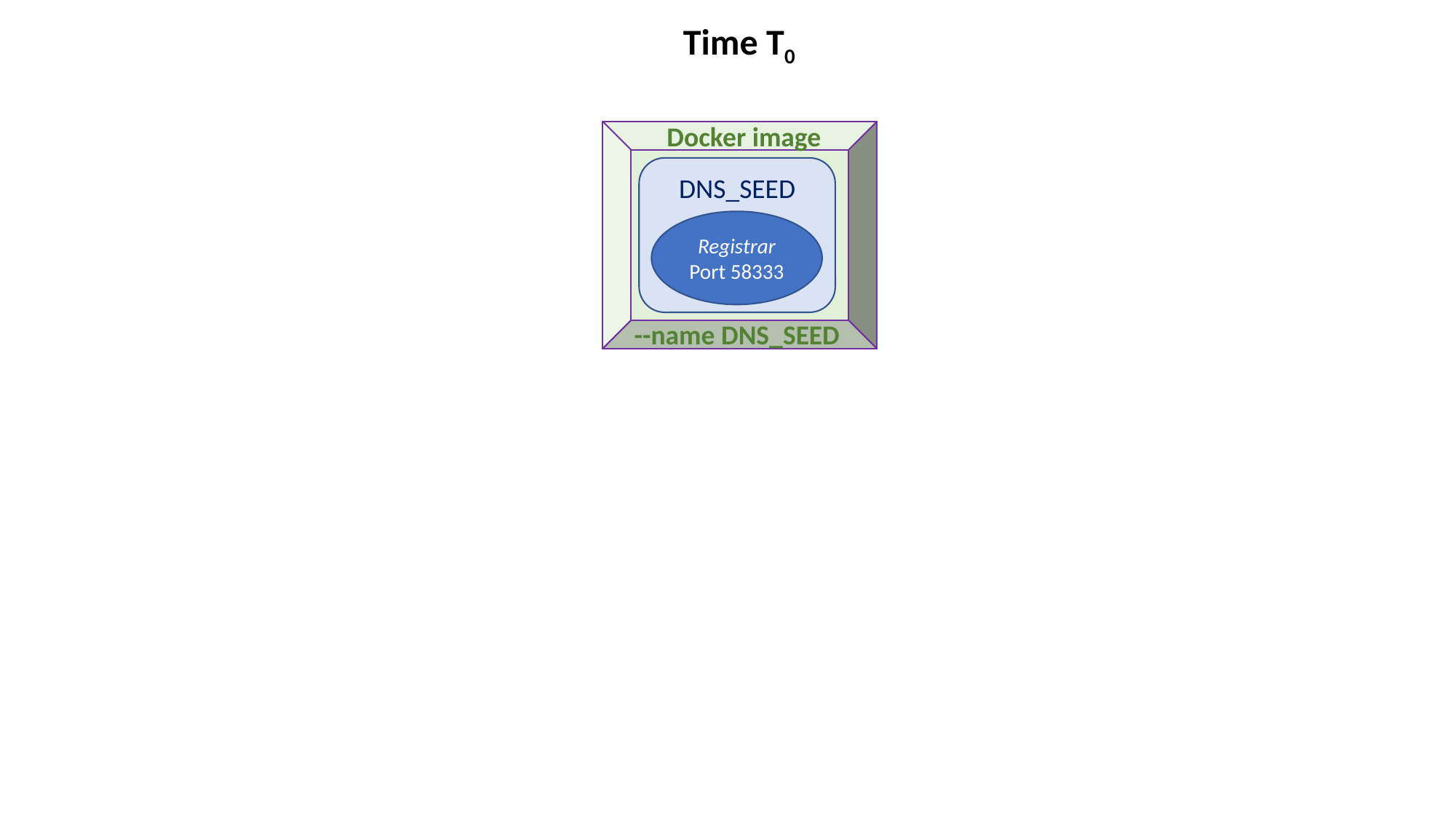

Time T0
Docker image

DNS_SEED
Registrar
Port 58333
--name DNS_SEED